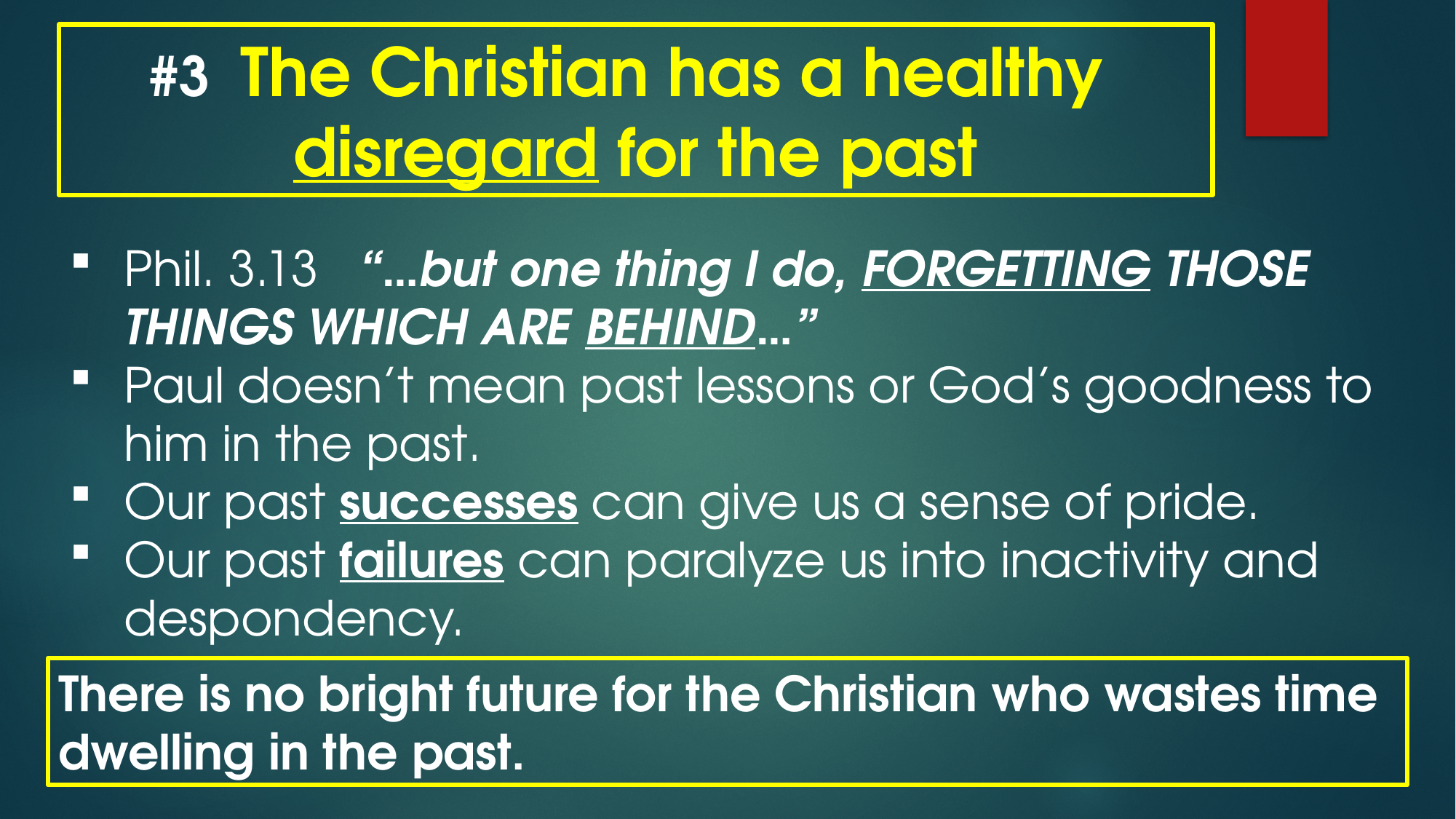

#3  The Christian has a healthy  disregard for the past
Phil. 3.13   “…but one thing I do, FORGETTING THOSE THINGS WHICH ARE BEHIND…”
Paul doesn’t mean past lessons or God’s goodness to him in the past.
Our past successes can give us a sense of pride.
Our past failures can paralyze us into inactivity and despondency.
There is no bright future for the Christian who wastes time dwelling in the past.